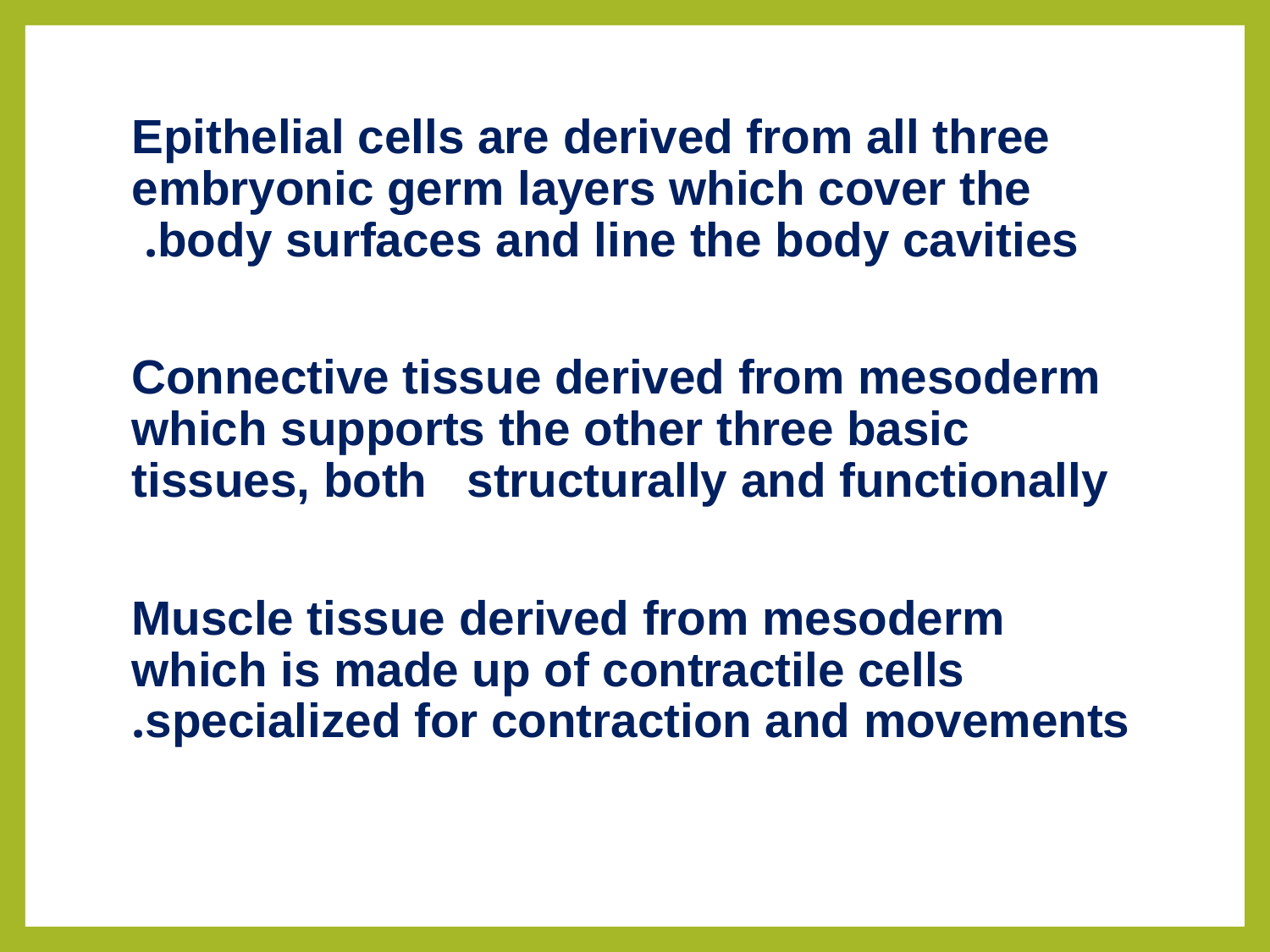

Epithelial cells are derived from all three embryonic germ layers which cover the body surfaces and line the body cavities.

Connective tissue derived from mesoderm which supports the other three basic tissues, both   structurally and functionally

Muscle tissue derived from mesoderm which is made up of contractile cells specialized for contraction and movements.